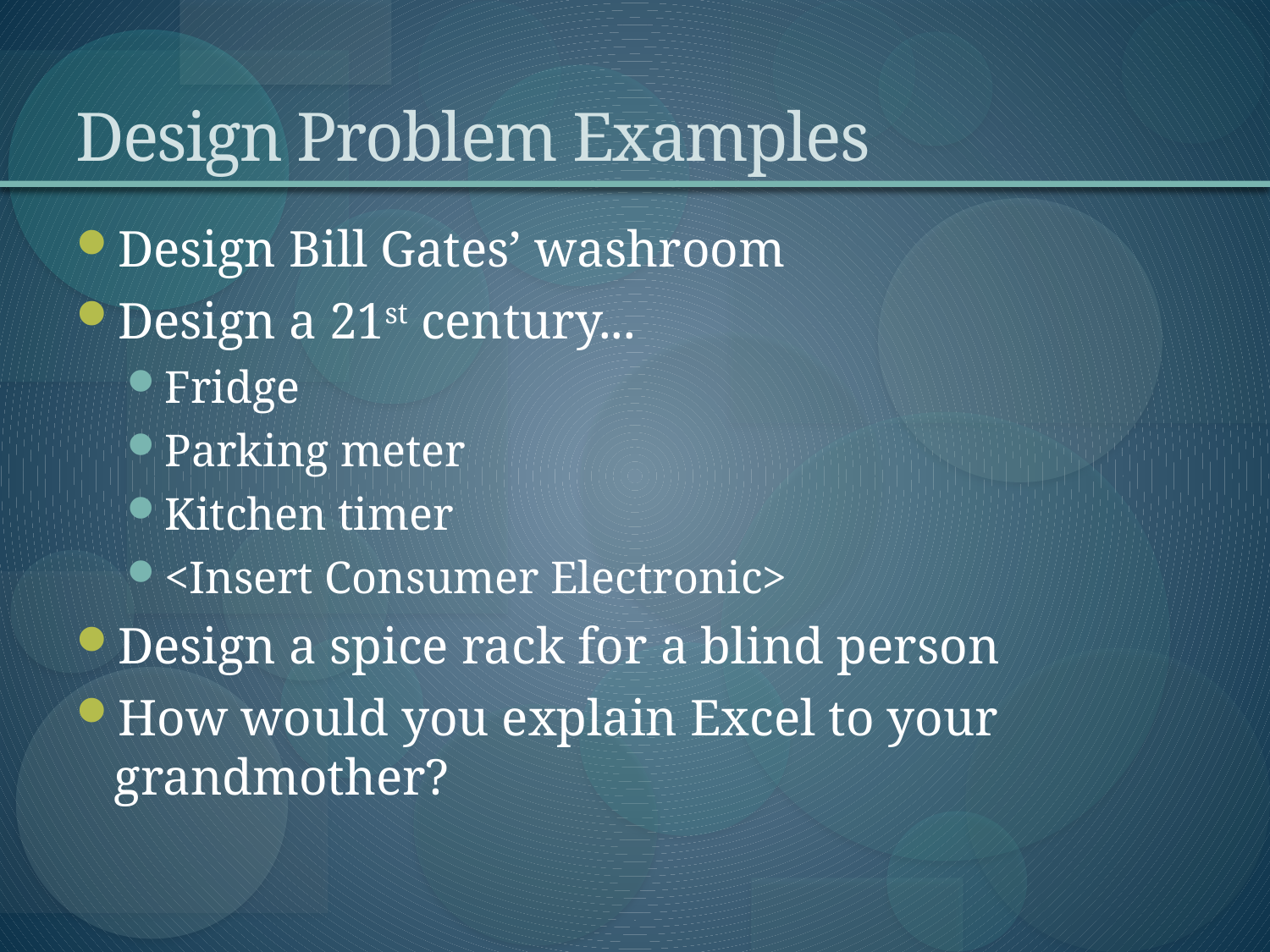

# Design Problem Examples
Design Bill Gates’ washroom
Design a 21st century...
Fridge
Parking meter
Kitchen timer
<Insert Consumer Electronic>
Design a spice rack for a blind person
How would you explain Excel to your grandmother?